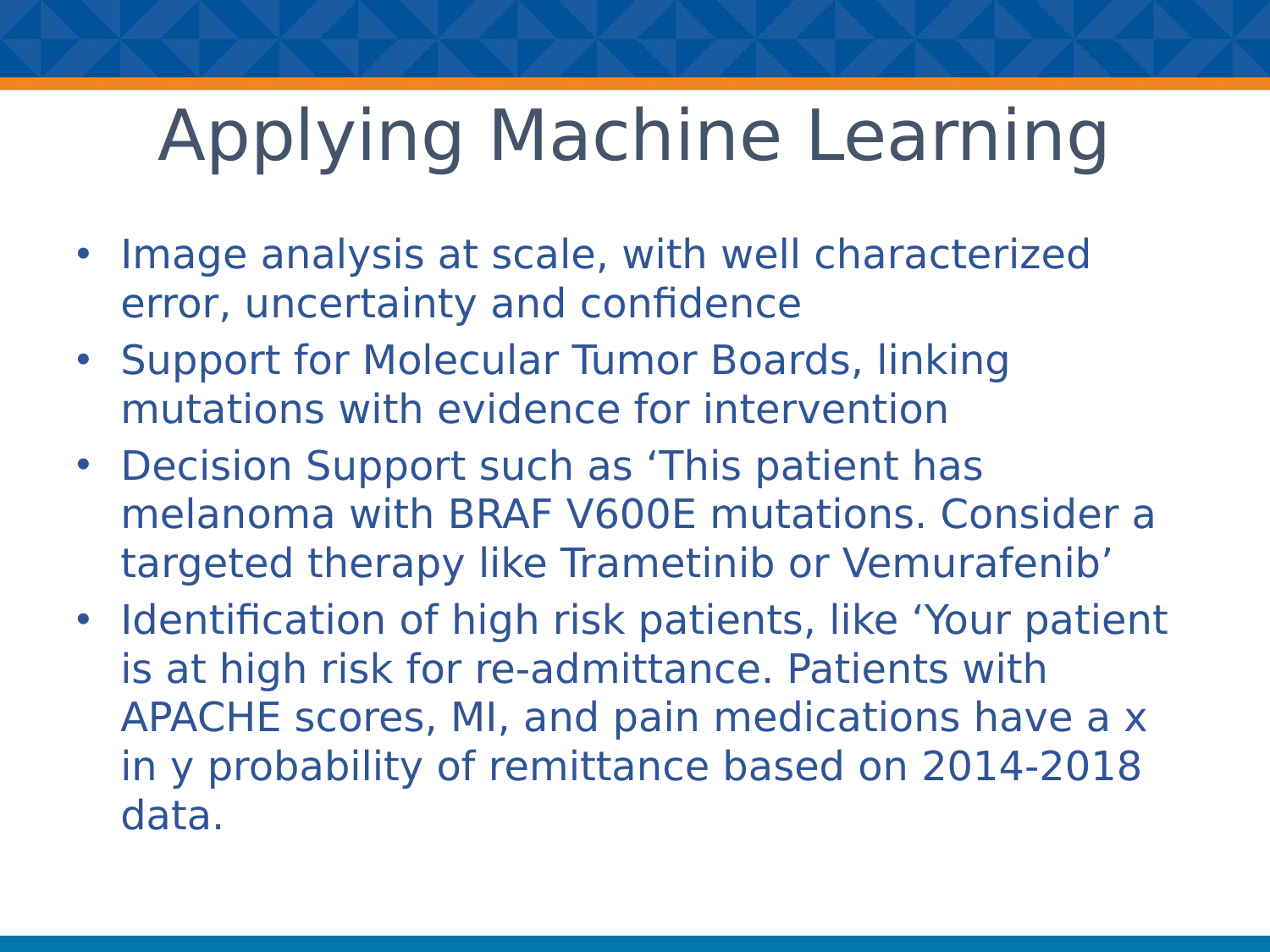

# Applying Machine Learning
Image analysis at scale, with well characterized error, uncertainty and confidence
Support for Molecular Tumor Boards, linking mutations with evidence for intervention
Decision Support such as ‘This patient has melanoma with BRAF V600E mutations. Consider a targeted therapy like Trametinib or Vemurafenib’
Identification of high risk patients, like ‘Your patient is at high risk for re-admittance. Patients with APACHE scores, MI, and pain medications have a x in y probability of remittance based on 2014-2018 data.